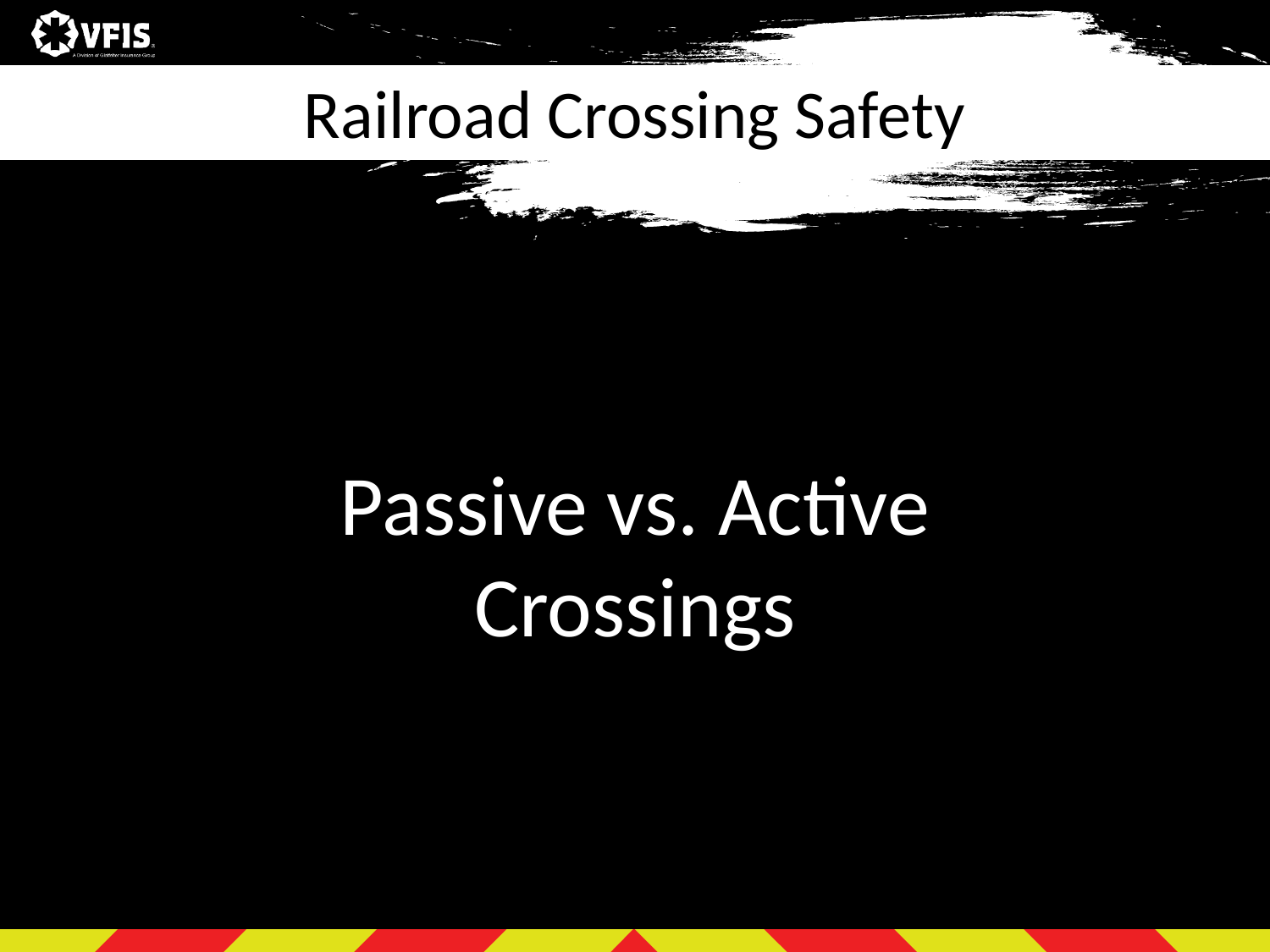

# Railroad Crossing Safety
Passive vs. Active Crossings